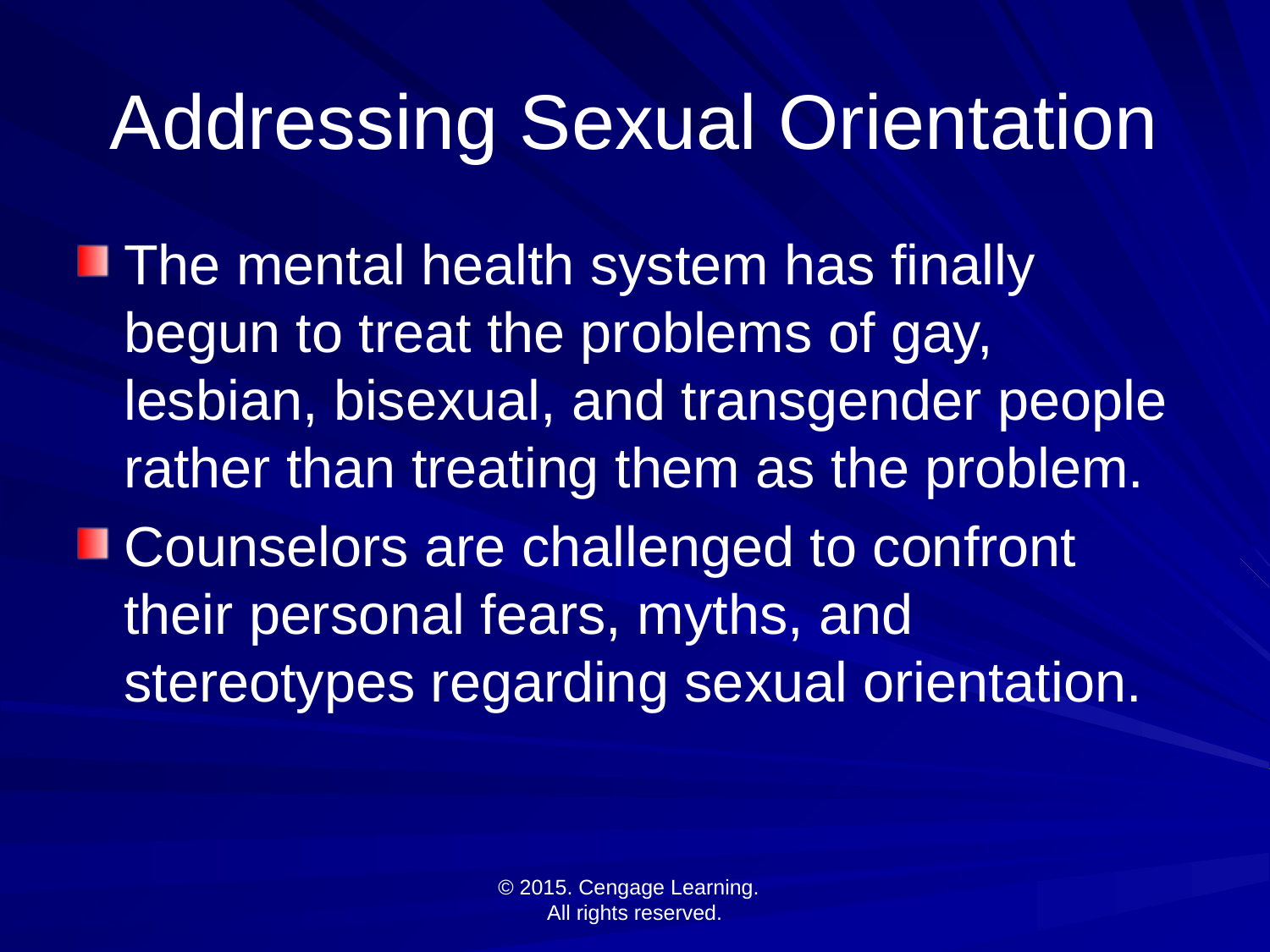

# Addressing Sexual Orientation
The mental health system has finally begun to treat the problems of gay, lesbian, bisexual, and transgender people rather than treating them as the problem.
Counselors are challenged to confront their personal fears, myths, and stereotypes regarding sexual orientation.
© 2015. Cengage Learning.
All rights reserved.